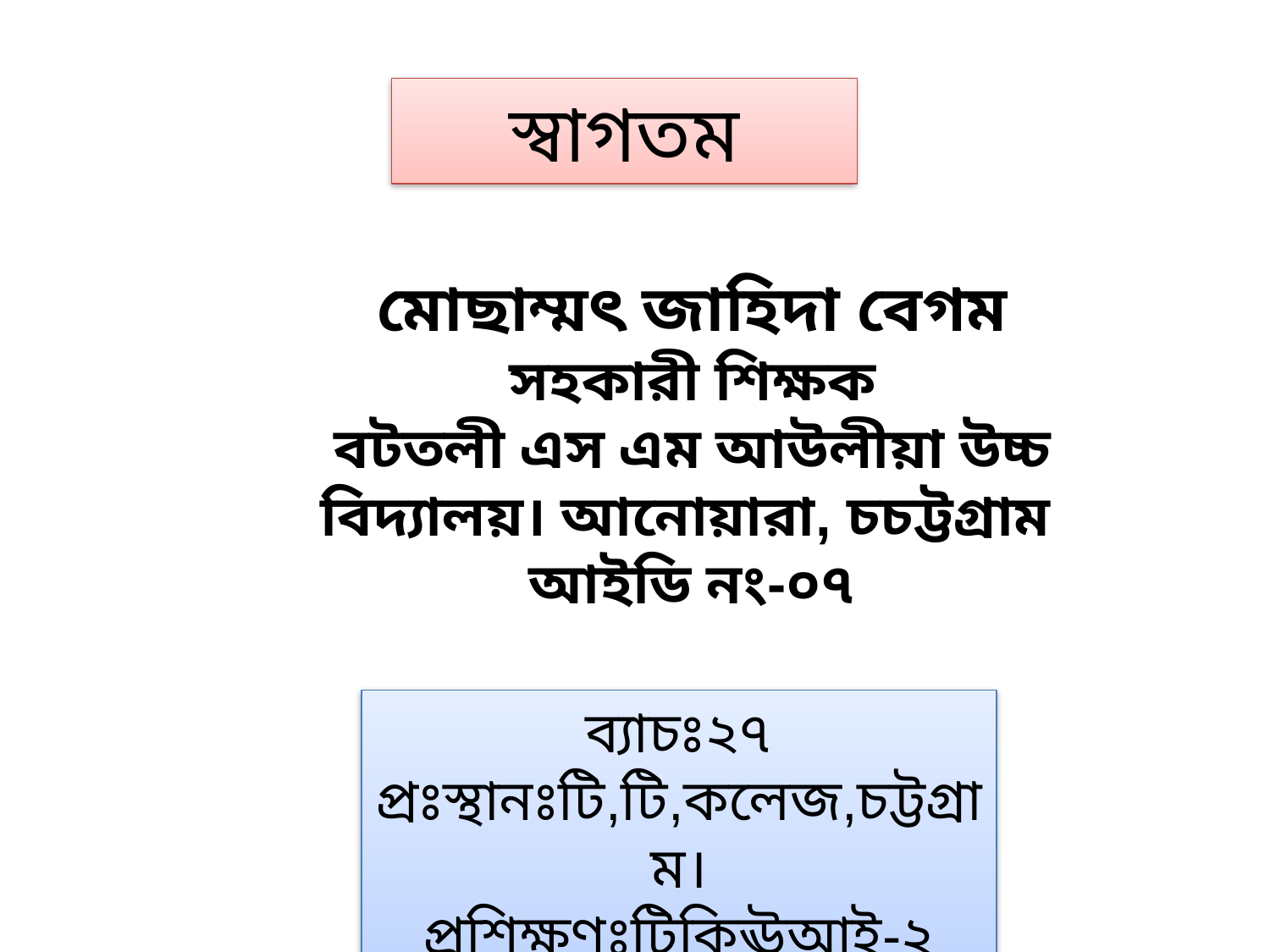

স্বাগতম
মোছাম্মৎ জাহিদা বেগম
সহকারী শিক্ষক
বটতলী এস এম আউলীয়া উচ্চ
বিদ্যালয়। আনোয়ারা, চচট্টগ্রাম
আইডি নং-০৭
ব্যাচঃ২৭
প্রঃস্থানঃটি,টি,কলেজ,চট্টগ্রাম।
প্রশিক্ষণঃটিকিঊআই-২